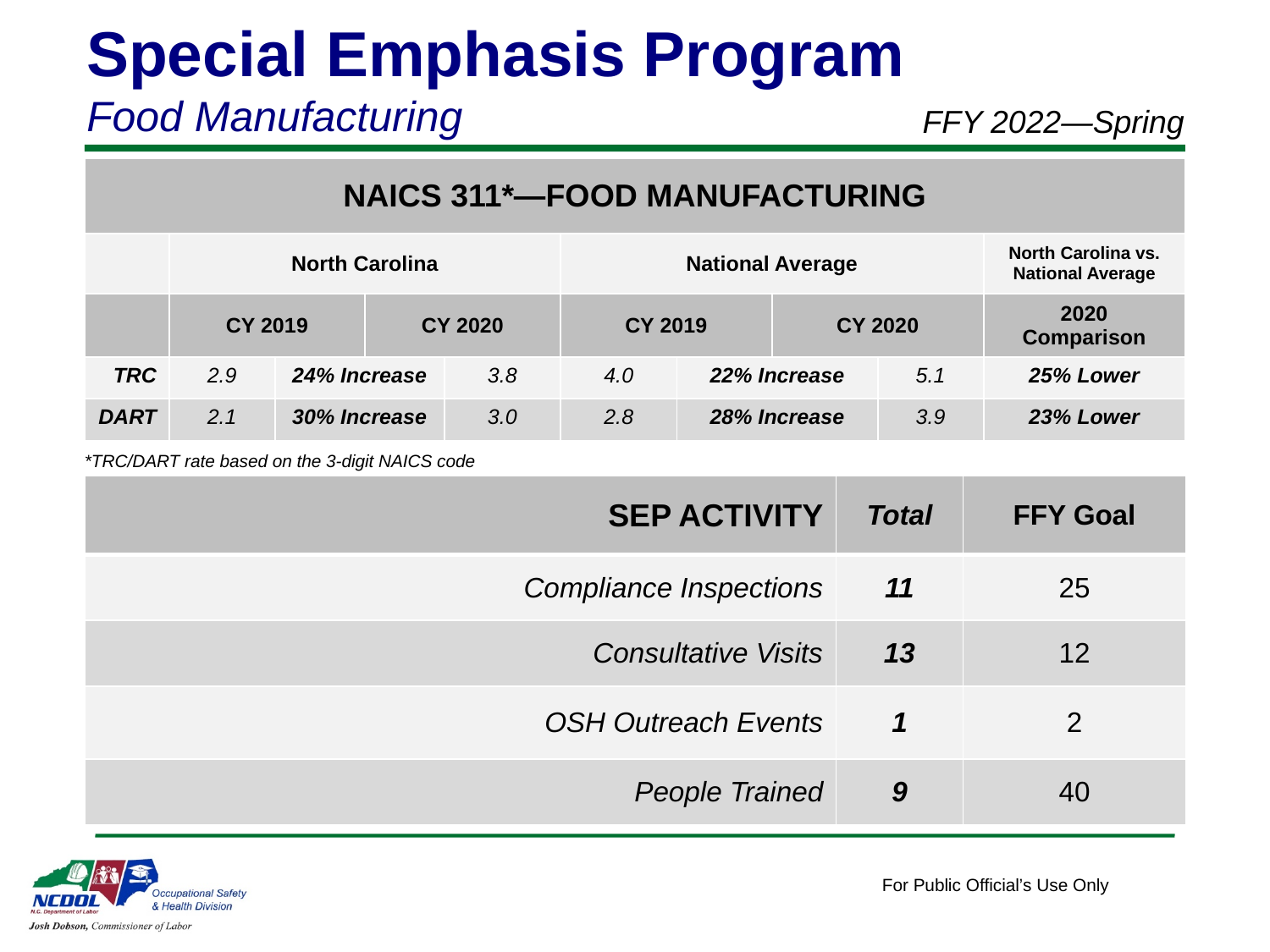

Special Emphasis Program
Food Manufacturing

FFY 2022—Spring

| NAICS 311\*—FOOD MANUFACTURING |  |  |  |  |  |  |  |  |  |
| --- | --- | --- | --- | --- | --- | --- | --- | --- | --- |
|  | North Carolina |  |  |  | National Average |  |  |  | North Carolina vs. National Average |
|  | CY 2019 |  | CY 2020 |  | CY 2019 |  | CY 2020 |  | 2020 Comparison |
| TRC | 2.9 | 24% Increase |  | 3.8 | 4.0 | 22% Increase |  | 5.1 | 25% Lower |
| DART | 2.1 | 30% Increase |  | 3.0 | 2.8 | 28% Increase |  | 3.9 | 23% Lower |
*TRC/DART rate based on the 3-digit NAICS code
| SEP ACTIVITY | Total | FFY Goal |
| --- | --- | --- |
| Compliance Inspections | 11 | 25 |
| Consultative Visits | 13 | 12 |
| OSH Outreach Events | 1 | 2 |
| People Trained | 9 | 40 |